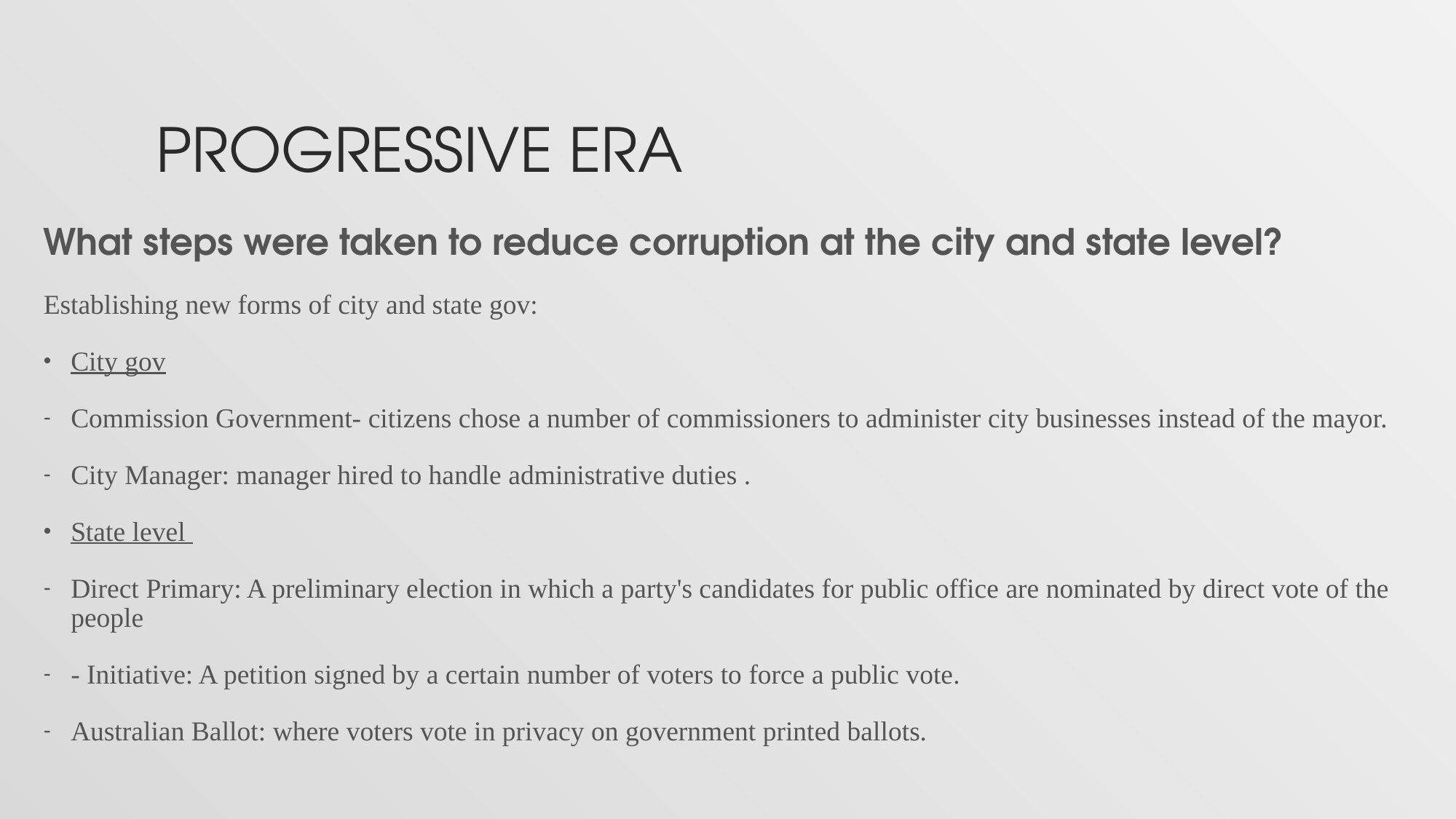

# Progressive era
What steps were taken to reduce corruption at the city and state level?
Establishing new forms of city and state gov:
City gov
Commission Government- citizens chose a number of commissioners to administer city businesses instead of the mayor.
City Manager: manager hired to handle administrative duties .
State level
Direct Primary: A preliminary election in which a party's candidates for public office are nominated by direct vote of the people
- Initiative: A petition signed by a certain number of voters to force a public vote.
Australian Ballot: where voters vote in privacy on government printed ballots.